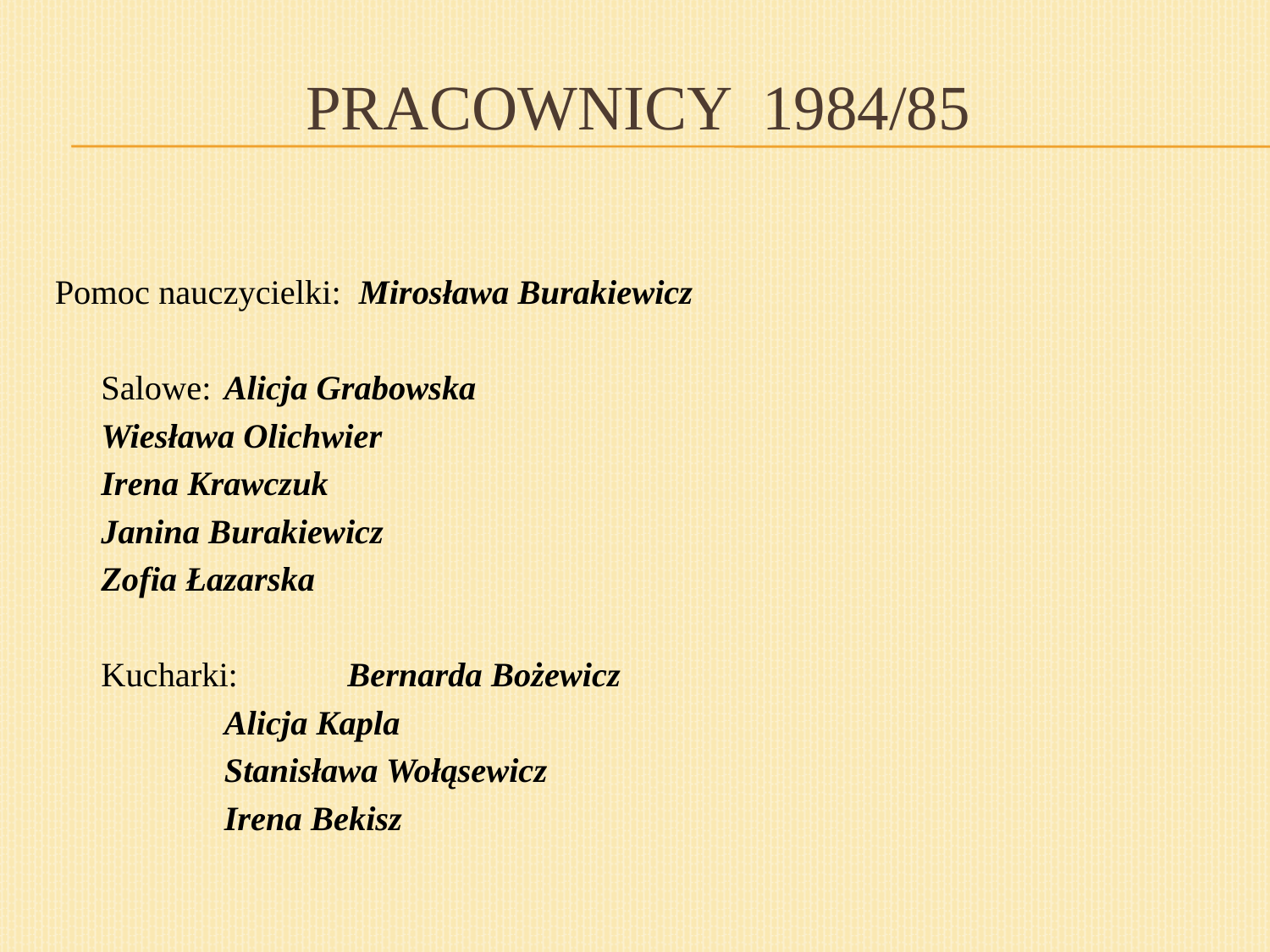

# Pracownicy  1984/85

Pomoc nauczycielki:  Mirosława Burakiewicz

	Salowe:	Alicja Grabowska
			Wiesława Olichwier
			Irena Krawczuk
			Janina Burakiewicz
			Zofia Łazarska

	Kucharki:	Bernarda Bożewicz
		    	Alicja Kapla
		    	Stanisława Wołąsewicz
		    	Irena Bekisz